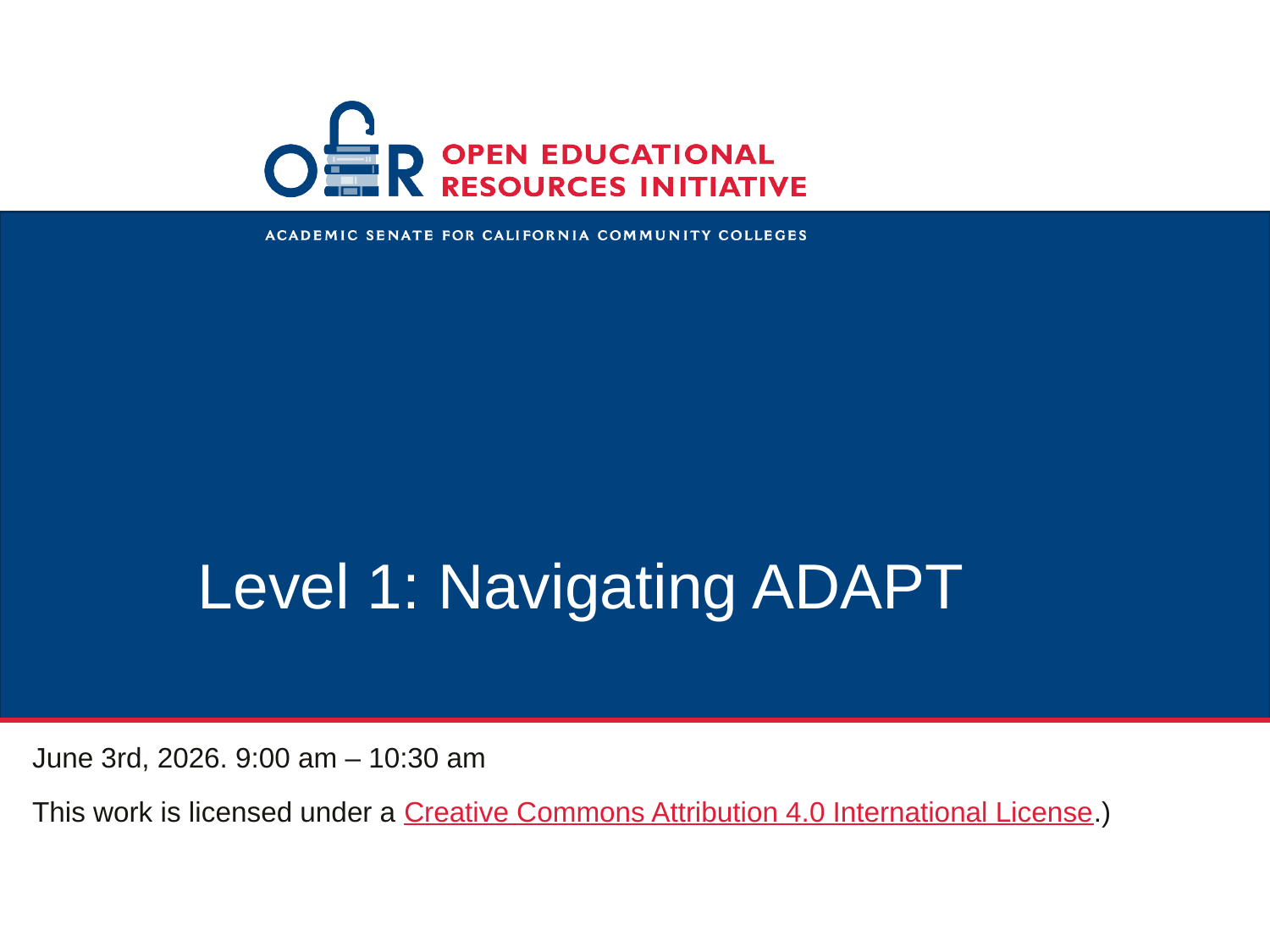

# Level 1: Navigating ADAPT
June 3rd, 2026. 9:00 am – 10:30 am
This work is licensed under a Creative Commons Attribution 4.0 International License.)